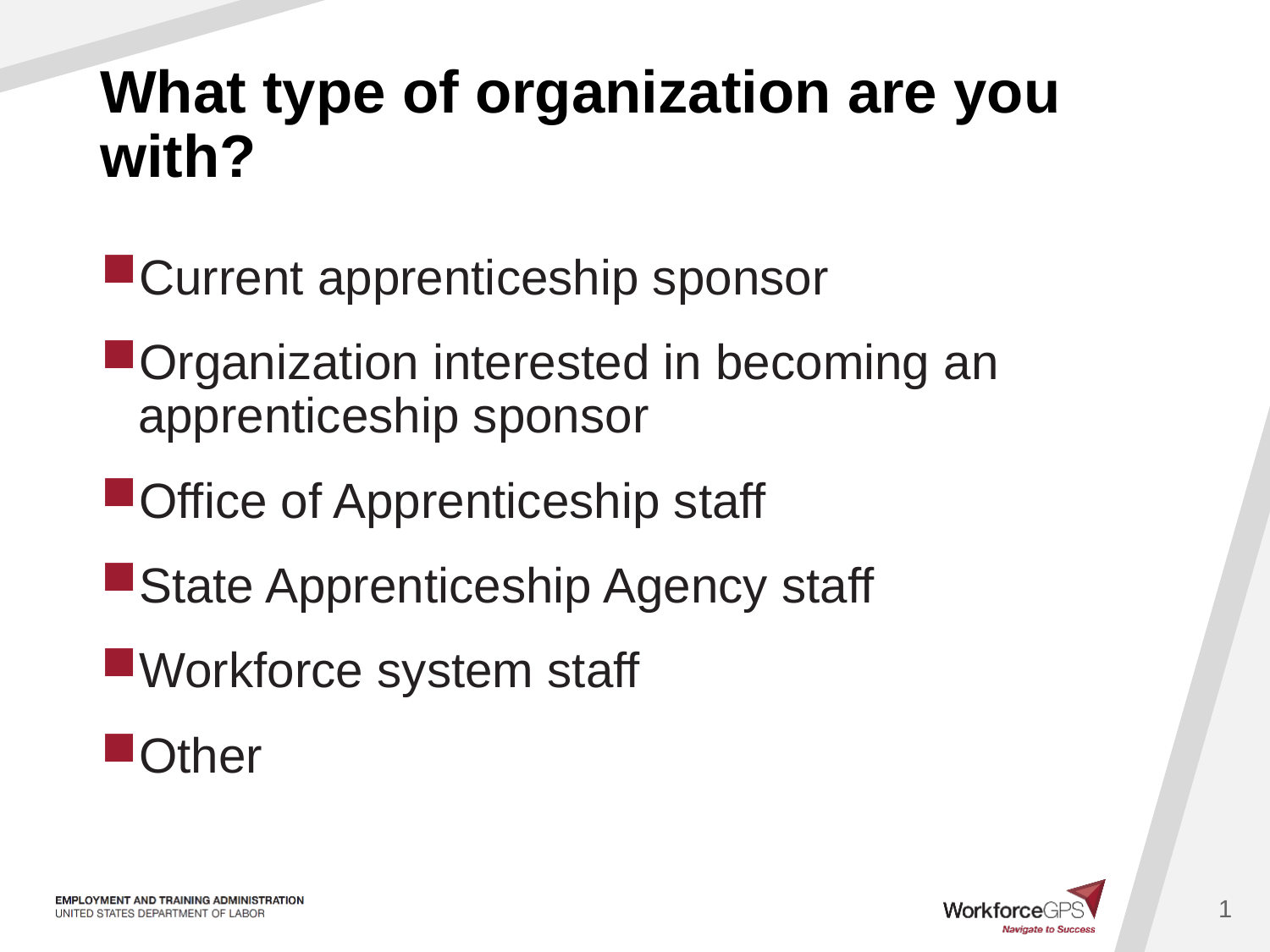

# What type of organization are you with?
Current apprenticeship sponsor
Organization interested in becoming an apprenticeship sponsor
Office of Apprenticeship staff
State Apprenticeship Agency staff
Workforce system staff
Other
1